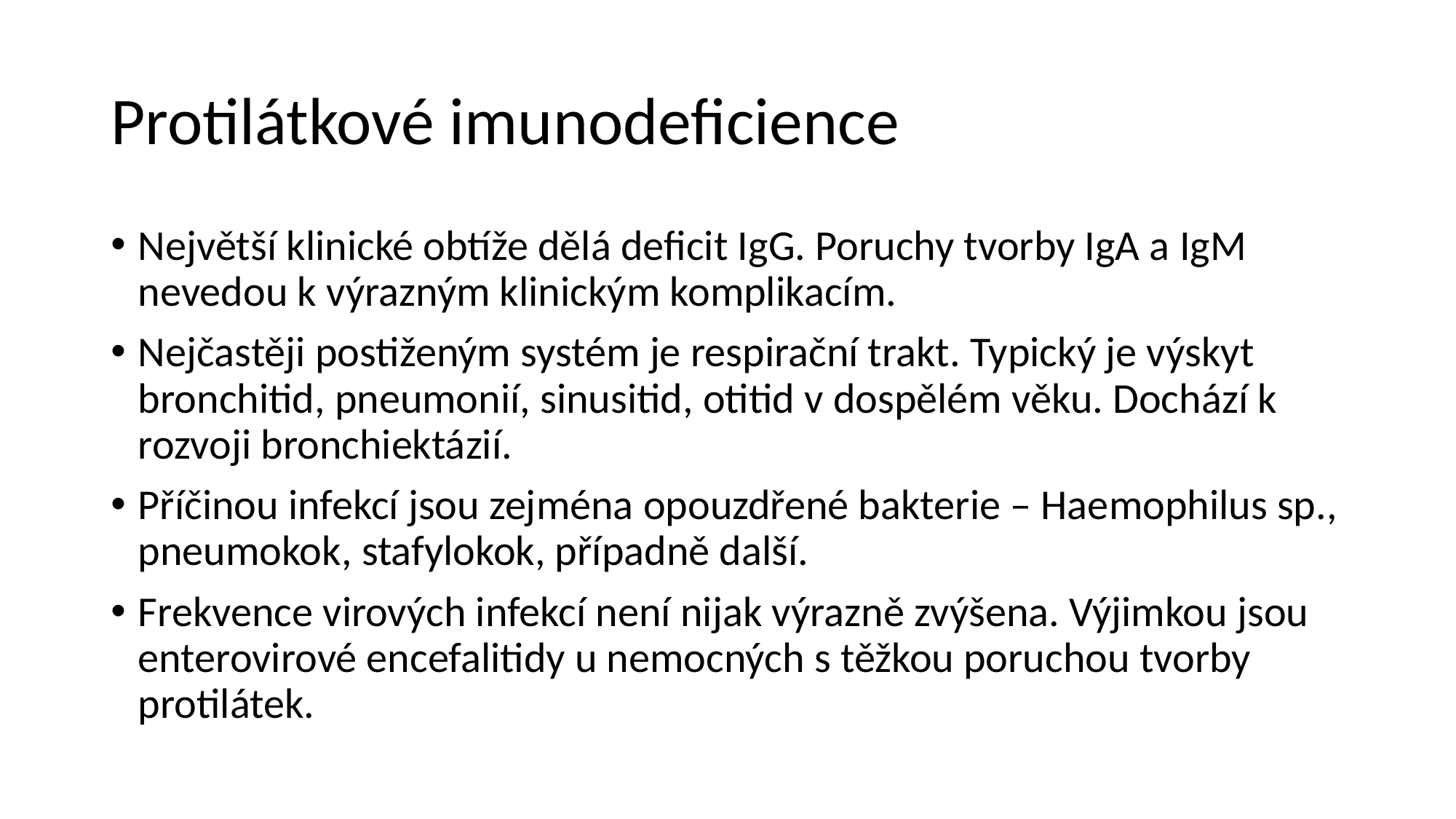

# Protilátkové imunodeficience
Největší klinické obtíže dělá deficit IgG. Poruchy tvorby IgA a IgM nevedou k výrazným klinickým komplikacím.
Nejčastěji postiženým systém je respirační trakt. Typický je výskyt bronchitid, pneumonií, sinusitid, otitid v dospělém věku. Dochází k rozvoji bronchiektázií.
Příčinou infekcí jsou zejména opouzdřené bakterie – Haemophilus sp., pneumokok, stafylokok, případně další.
Frekvence virových infekcí není nijak výrazně zvýšena. Výjimkou jsou enterovirové encefalitidy u nemocných s těžkou poruchou tvorby protilátek.